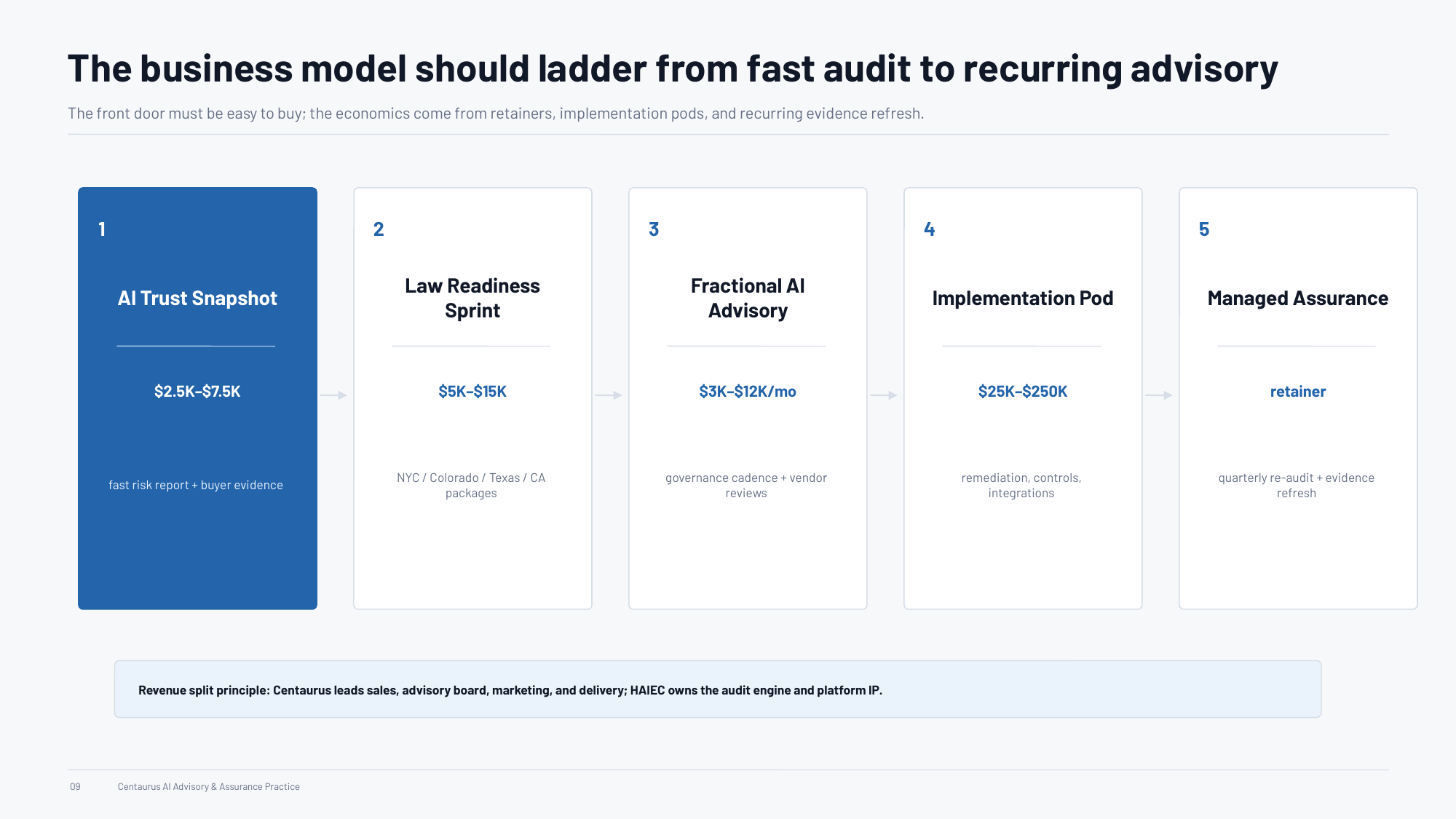

The business model should ladder from fast audit to recurring advisory
The front door must be easy to buy; the economics come from retainers, implementation pods, and recurring evidence refresh.

1
2
3
4
5
AI Trust Snapshot
Law Readiness Sprint
Fractional AI Advisory
Implementation Pod
Managed Assurance

$2.5K–$7.5K
$5K–$15K
$3K–$12K/mo
$25K–$250K
retainer

fast risk report + buyer evidence
NYC / Colorado / Texas / CA packages
governance cadence + vendor reviews
remediation, controls, integrations
quarterly re-audit + evidence refresh

Revenue split principle: Centaurus leads sales, advisory board, marketing, and delivery; HAIEC owns the audit engine and platform IP.

09
Centaurus AI Advisory & Assurance Practice